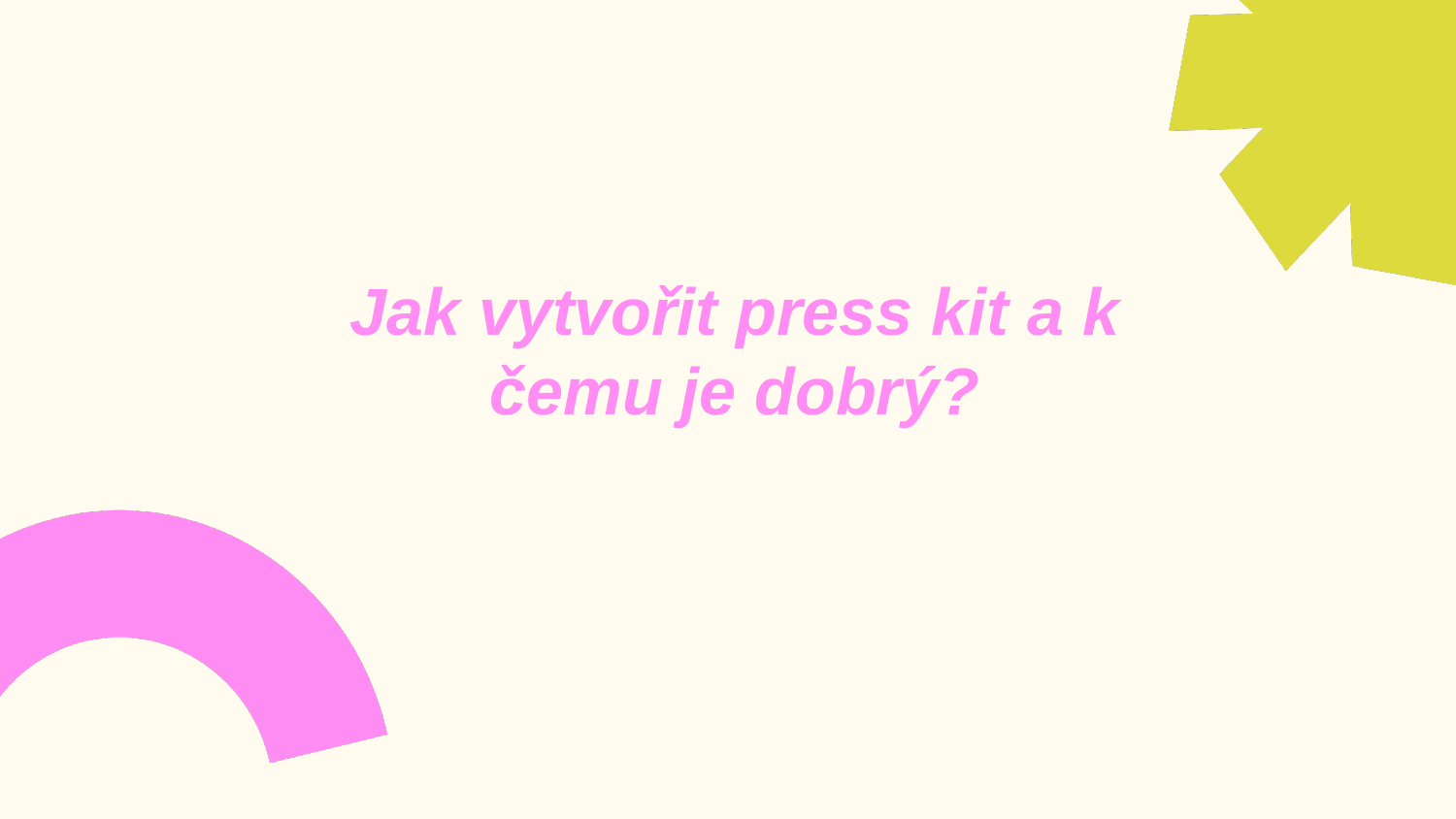

Jak vytvořit press kit a k čemu je dobrý?
51